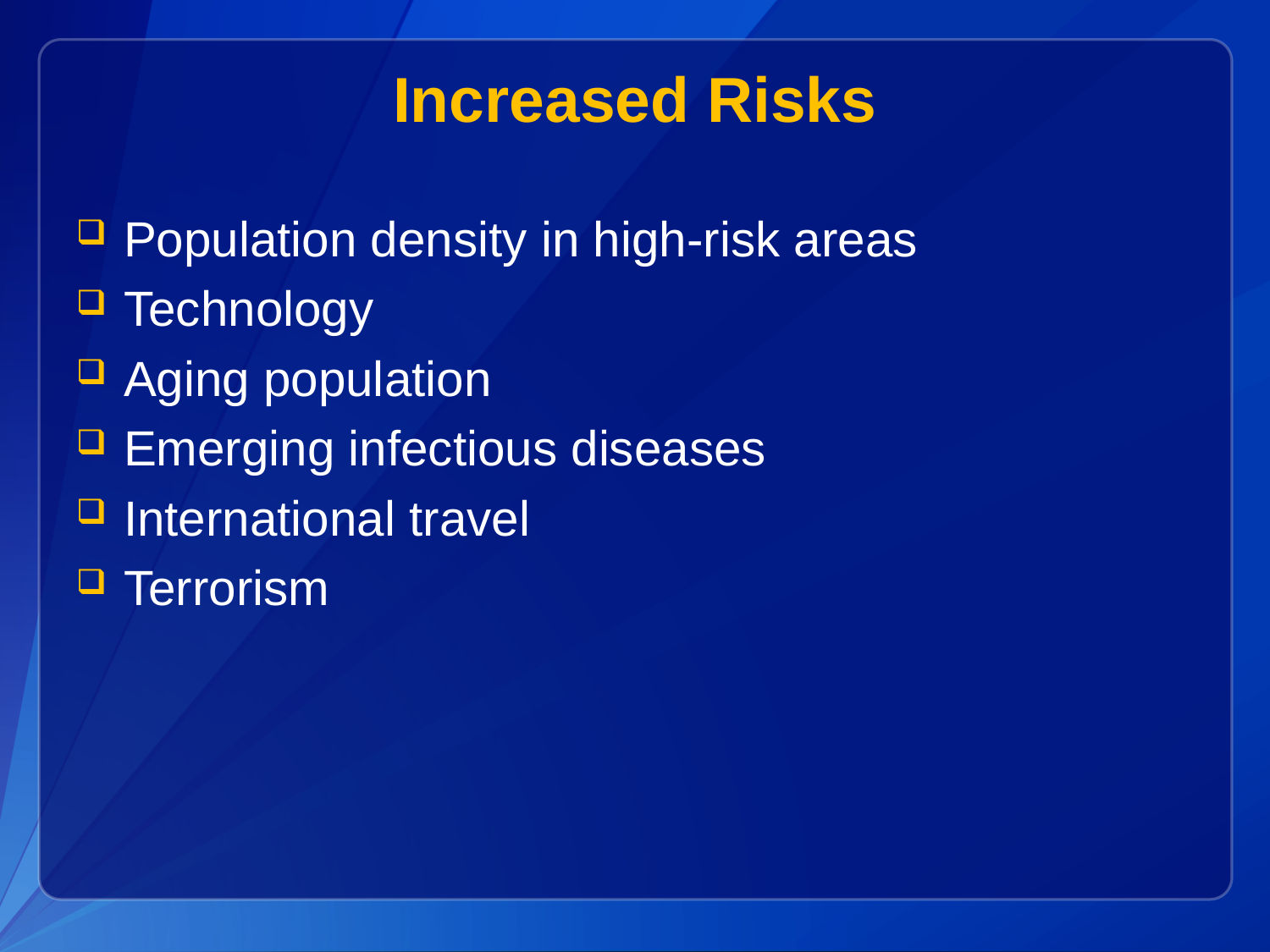

# Increased Risks
Population density in high-risk areas
Technology
Aging population
Emerging infectious diseases
International travel
Terrorism